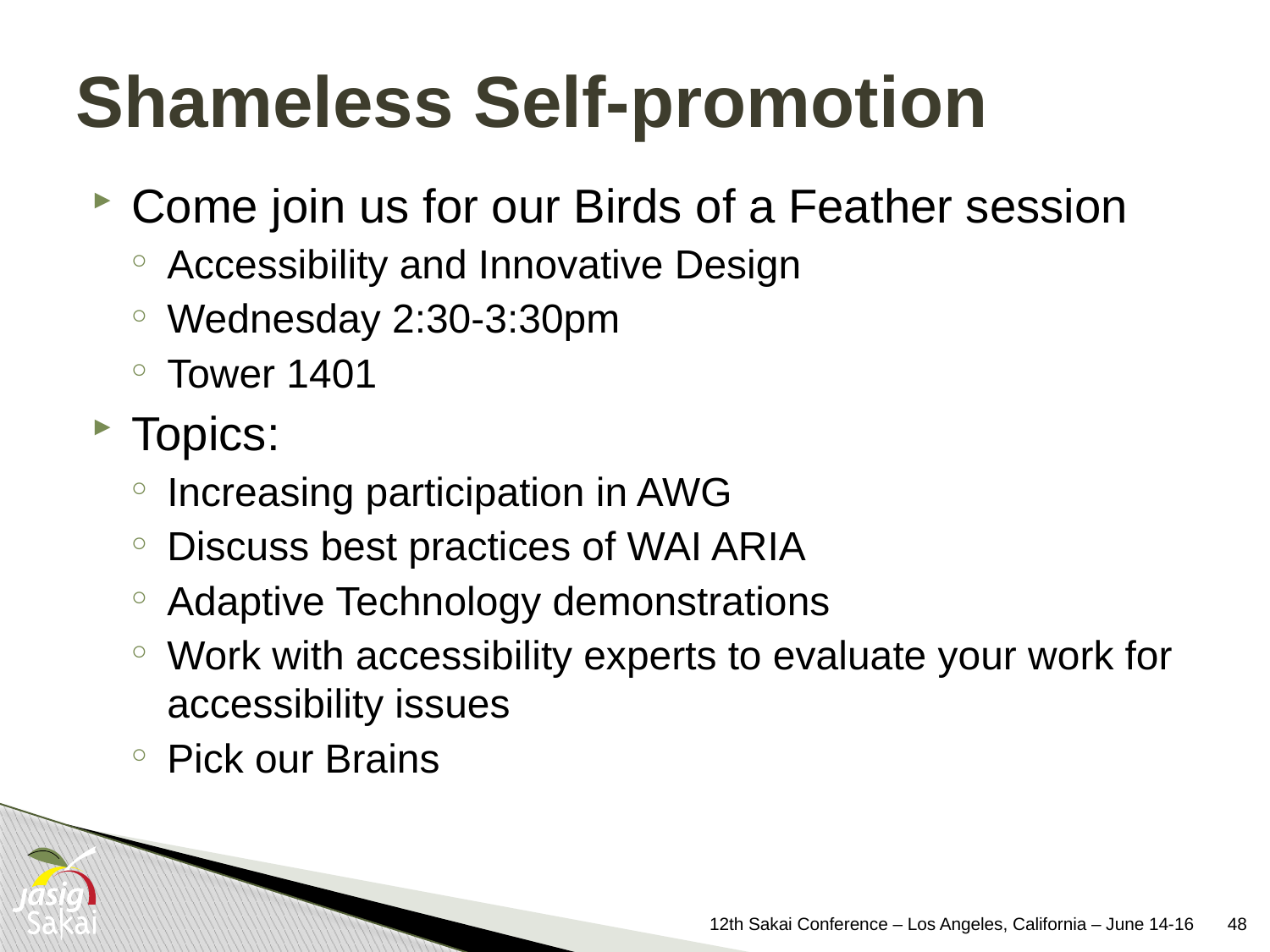

# Shameless Self-promotion
Come join us for our Birds of a Feather session
Accessibility and Innovative Design
Wednesday 2:30-3:30pm
Tower 1401
Topics:
Increasing participation in AWG
Discuss best practices of WAI ARIA
Adaptive Technology demonstrations
Work with accessibility experts to evaluate your work for accessibility issues
Pick our Brains
12th Sakai Conference – Los Angeles, California – June 14-16
48